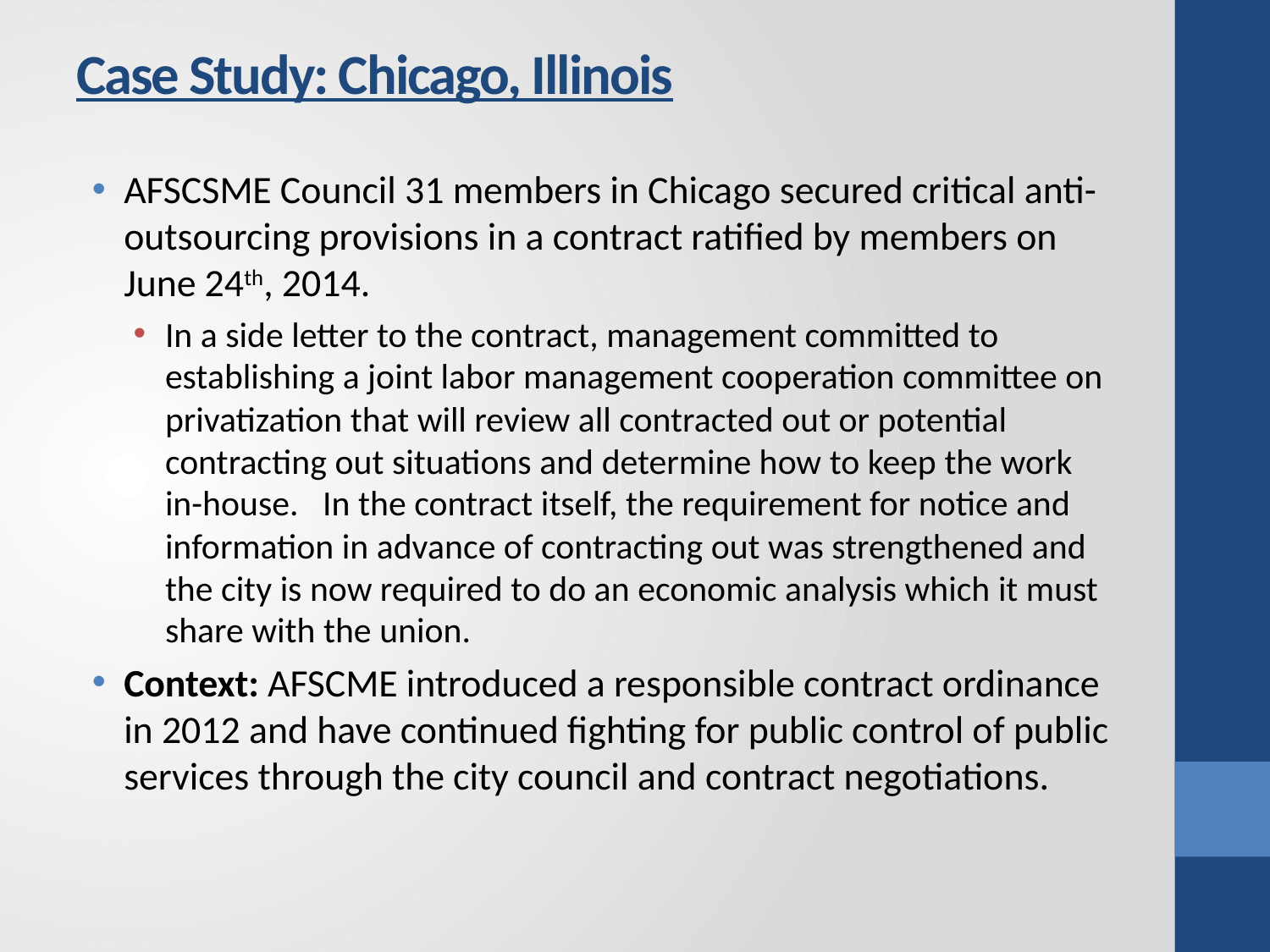

# Case Study: Chicago, Illinois
AFSCSME Council 31 members in Chicago secured critical anti-outsourcing provisions in a contract ratified by members on June 24th, 2014.
In a side letter to the contract, management committed to establishing a joint labor management cooperation committee on privatization that will review all contracted out or potential contracting out situations and determine how to keep the work in-house.   In the contract itself, the requirement for notice and information in advance of contracting out was strengthened and the city is now required to do an economic analysis which it must share with the union.
Context: AFSCME introduced a responsible contract ordinance in 2012 and have continued fighting for public control of public services through the city council and contract negotiations.